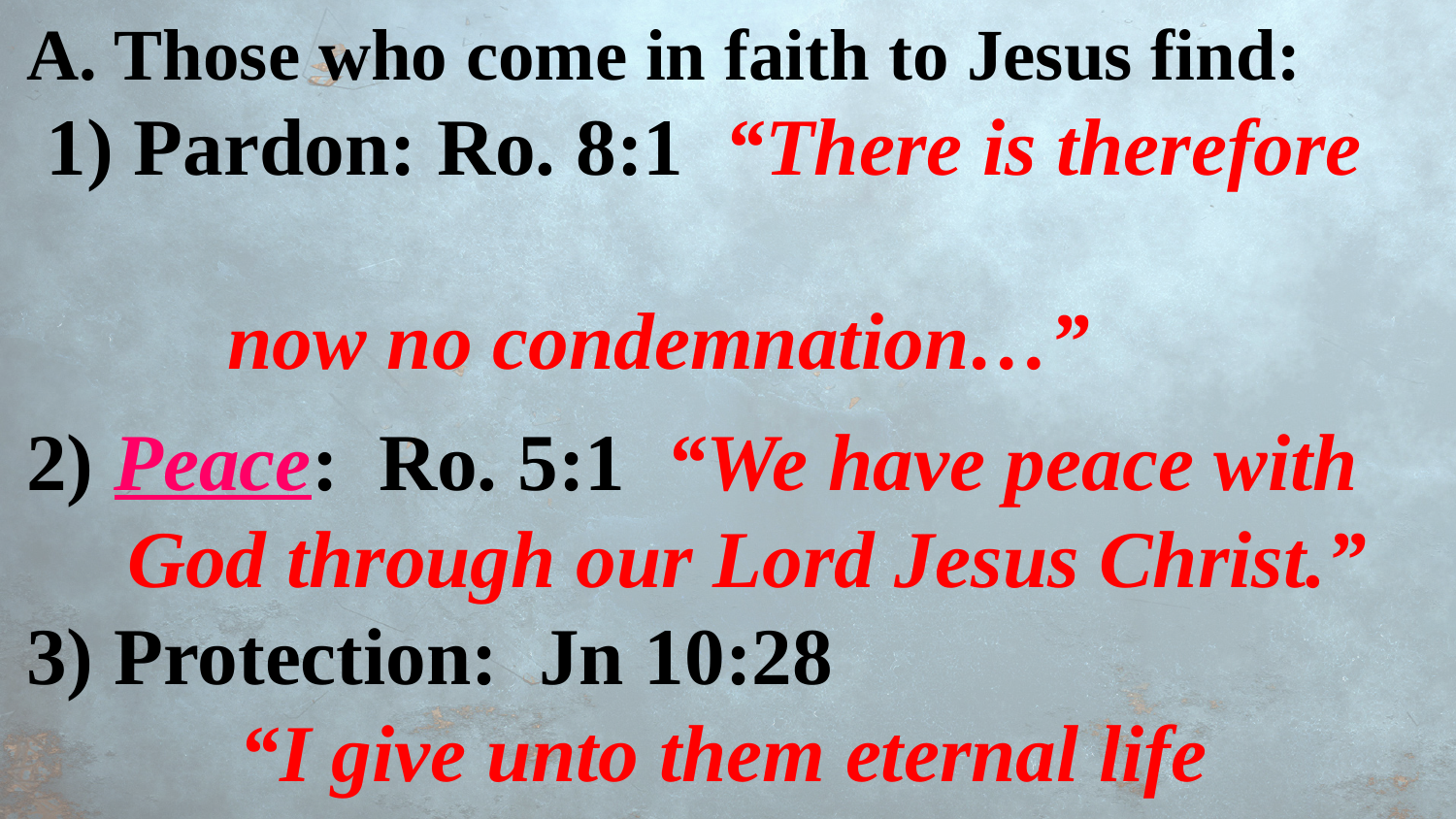

A. Those who come in faith to Jesus find:
 1) Pardon: Ro. 8:1  “There is therefore
          now no condemnation…”
2) Peace:  Ro. 5:1  “We have peace with
     God through our Lord Jesus Christ.”
3) Protection:  Jn 10:28
“I give unto them eternal life
  and they shall never perish…”